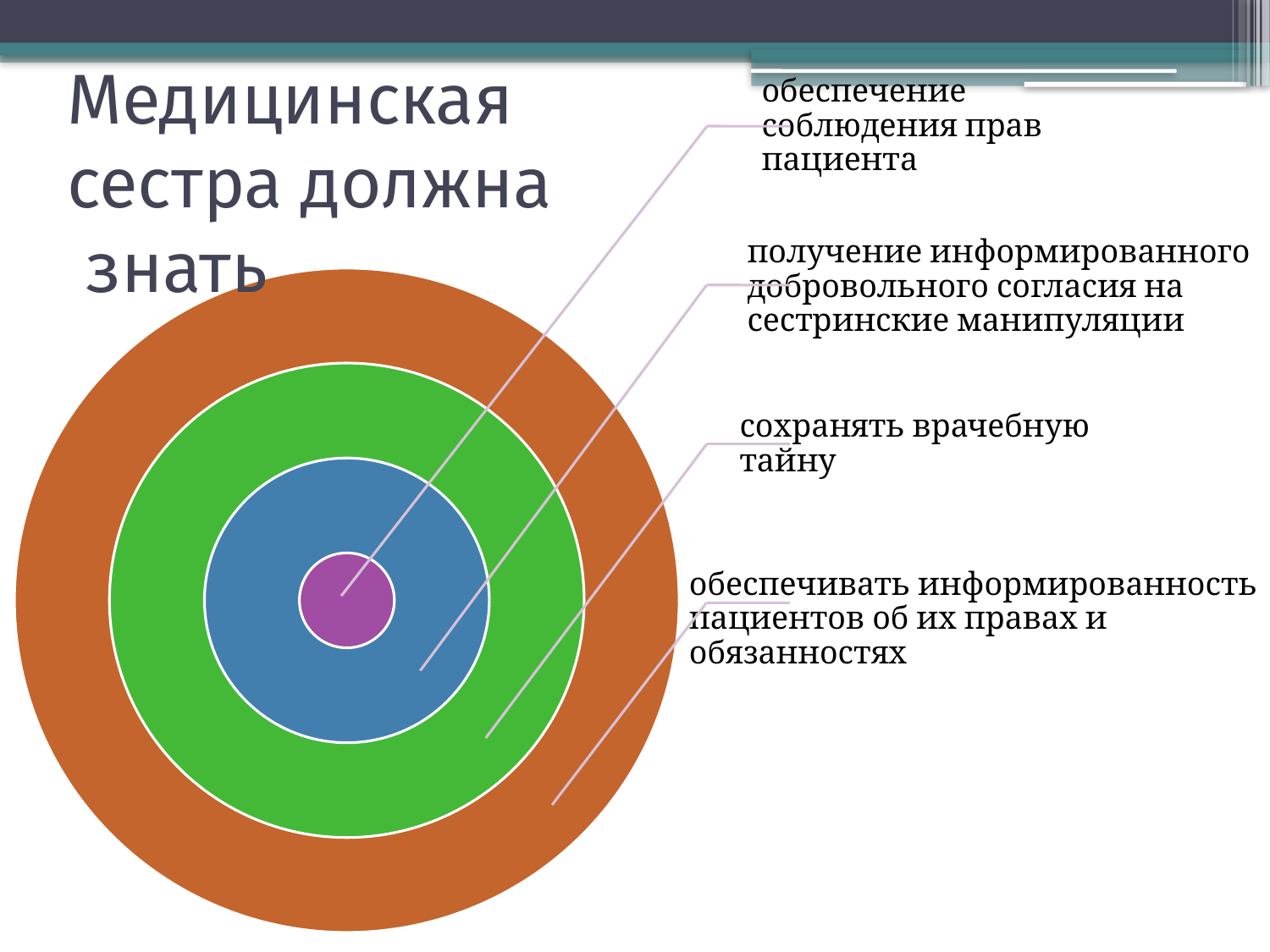

# Медицинская сестра должна  знать
обеспечение  соблюдения прав пациента
получение информированного добровольного согласия на сестринские манипуляции
сохранять врачебную тайну
обеспечивать информированность пациентов об их правах и обязанностях